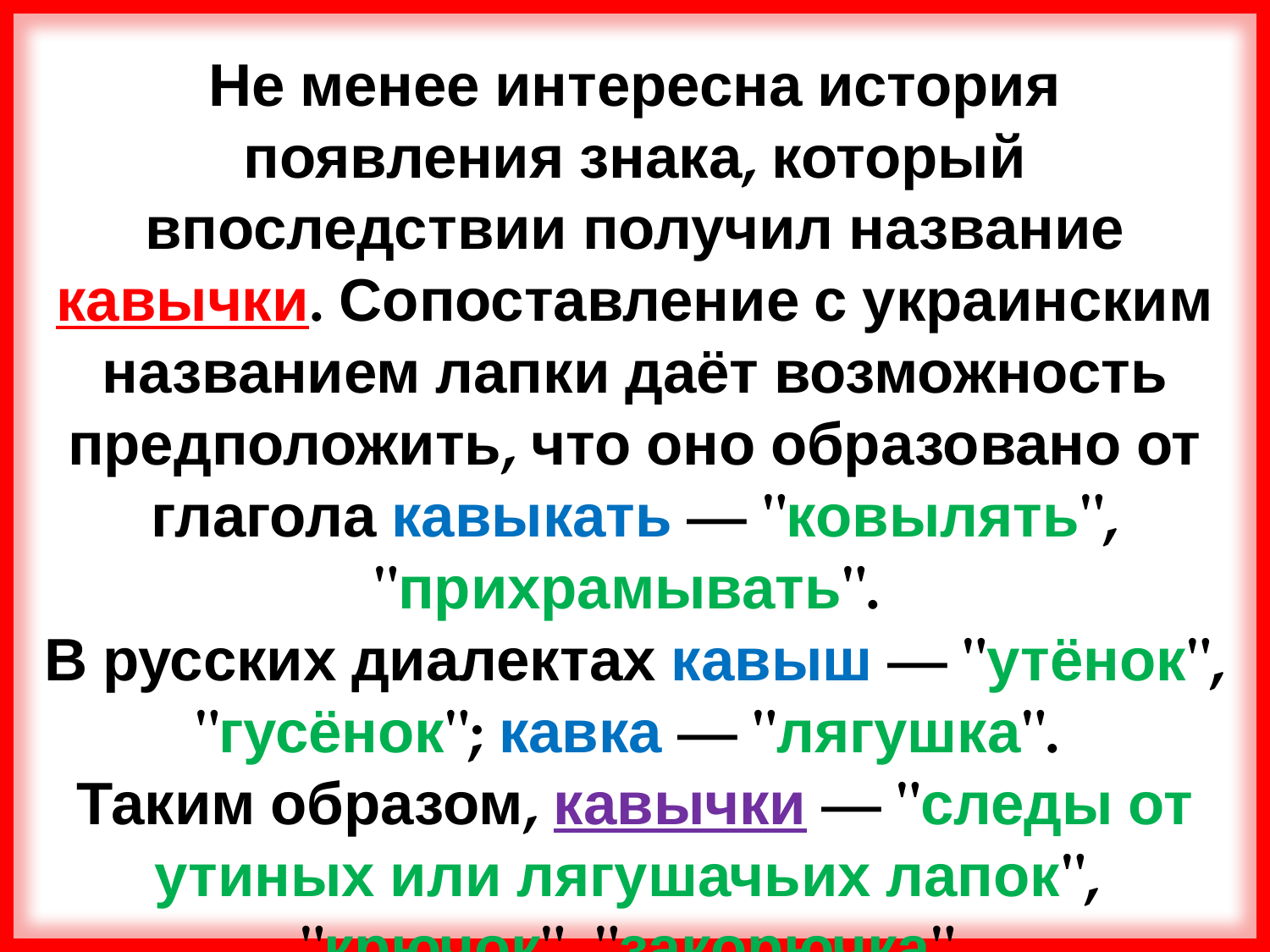

Не менее интересна история появления знака, который впоследствии получил название кавычки. Сопоставление с украинским названием лапки даёт возможность предположить, что оно образовано от глагола кавыкать — "ковылять", "прихрамывать".
В русских диалектах кавыш — "утёнок", "гусёнок"; кавка — "лягушка".
Таким образом, кавычки — "следы от утиных или лягушачьих лапок",
"крючок", "закорючка"